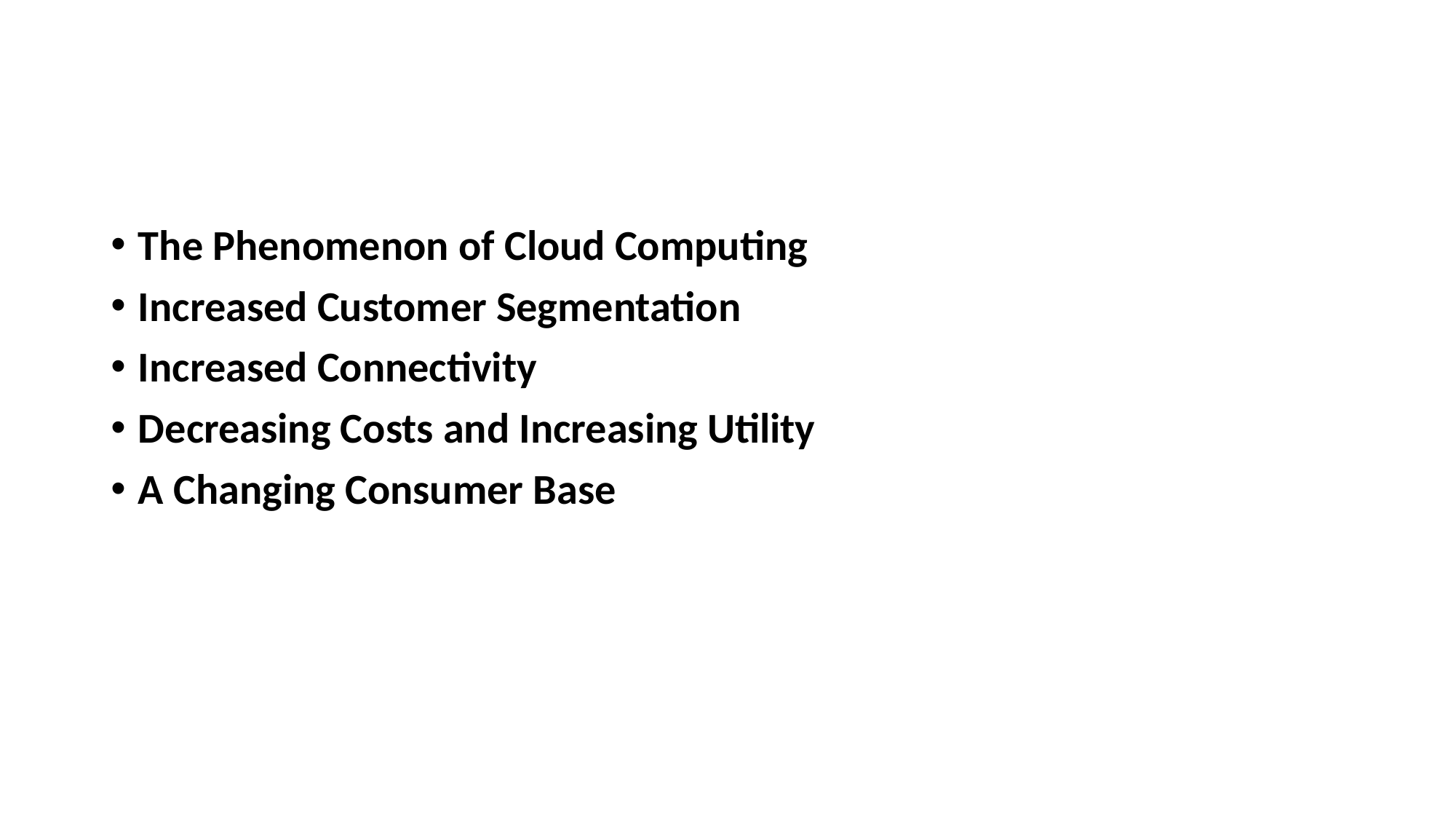

#
The Phenomenon of Cloud Computing
Increased Customer Segmentation
Increased Connectivity
Decreasing Costs and Increasing Utility
A Changing Consumer Base